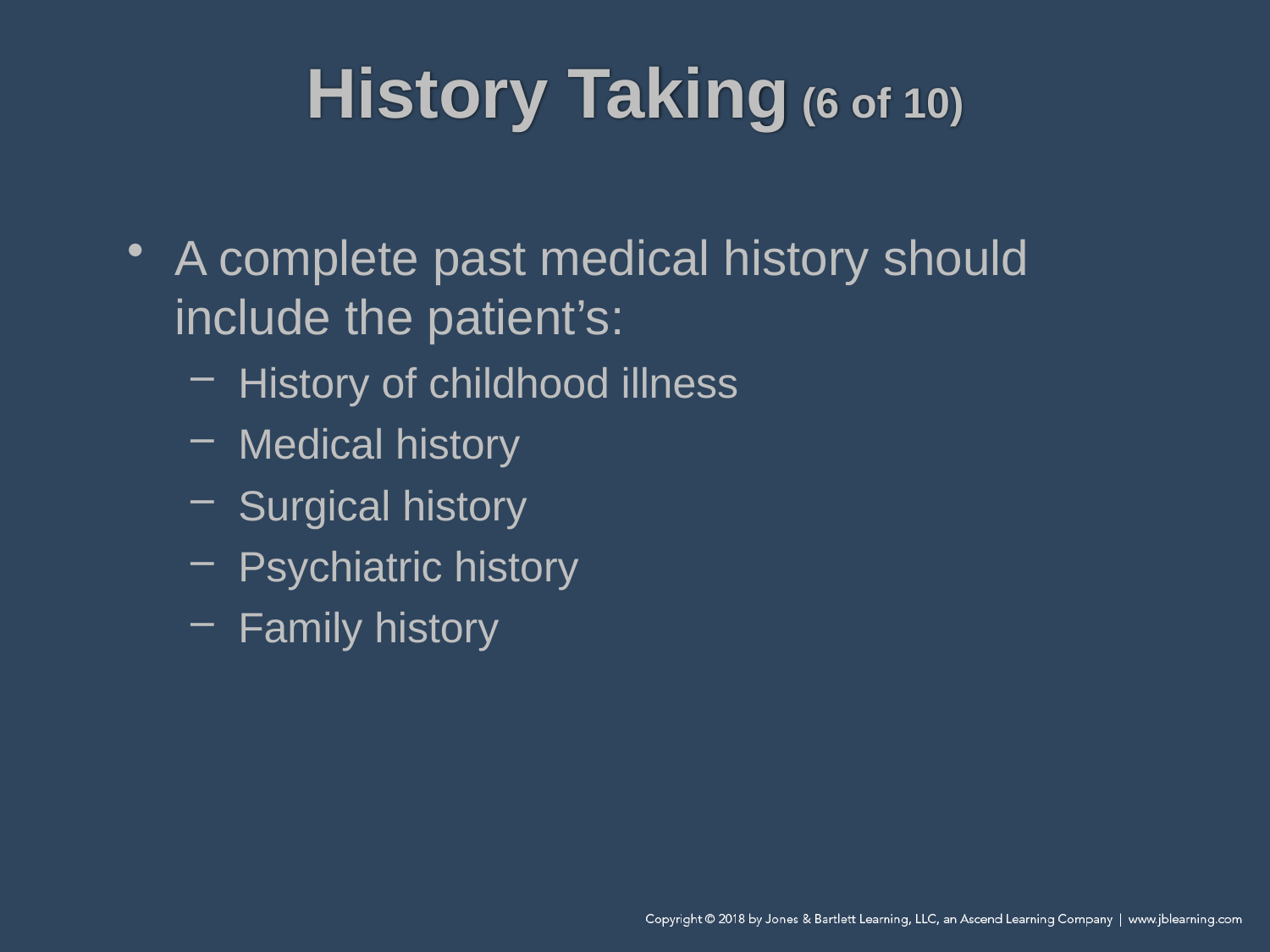

# History Taking (6 of 10)
A complete past medical history should include the patient’s:
History of childhood illness
Medical history
Surgical history
Psychiatric history
Family history